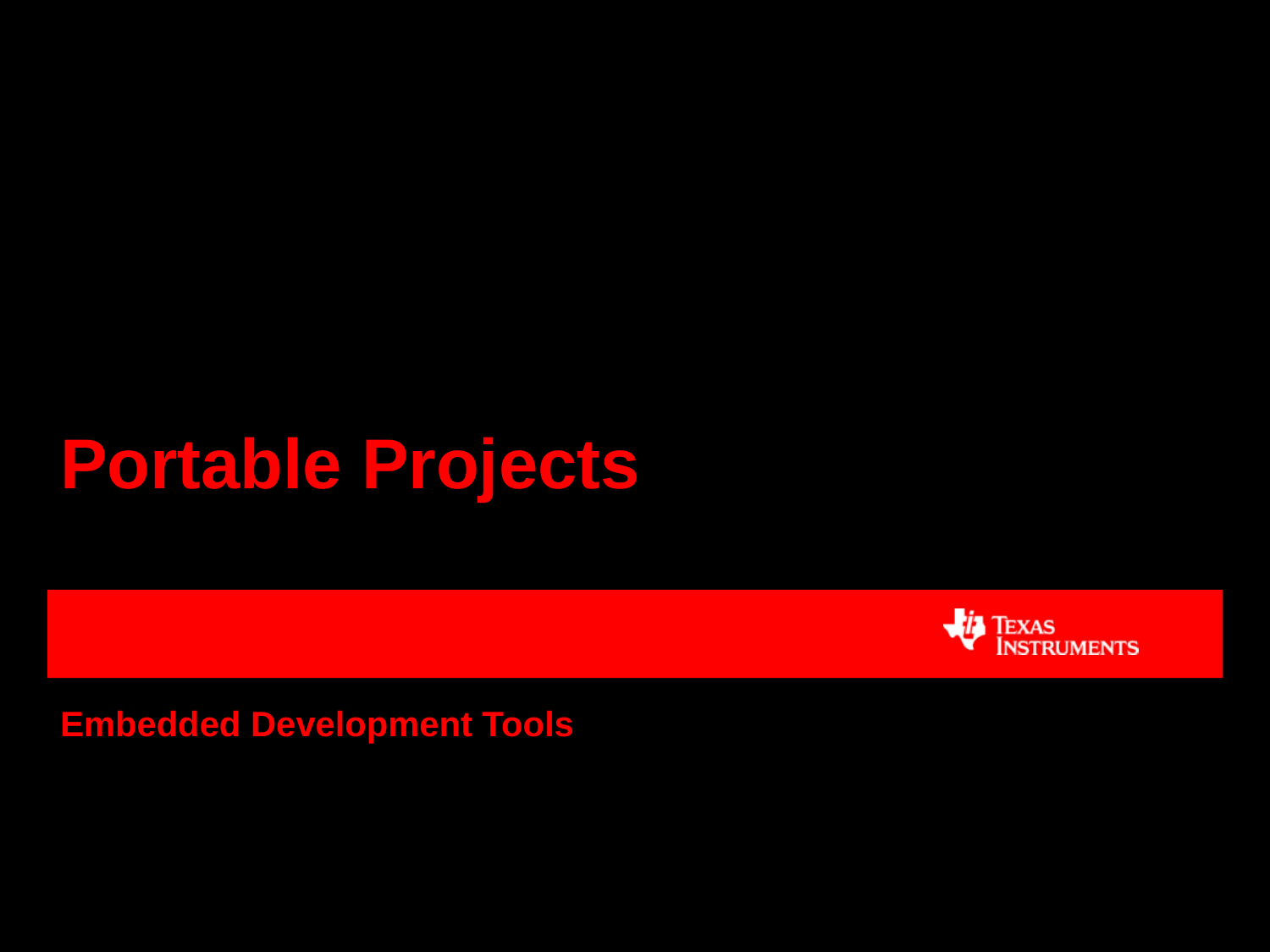

# Portable Projects
Embedded Development Tools
1